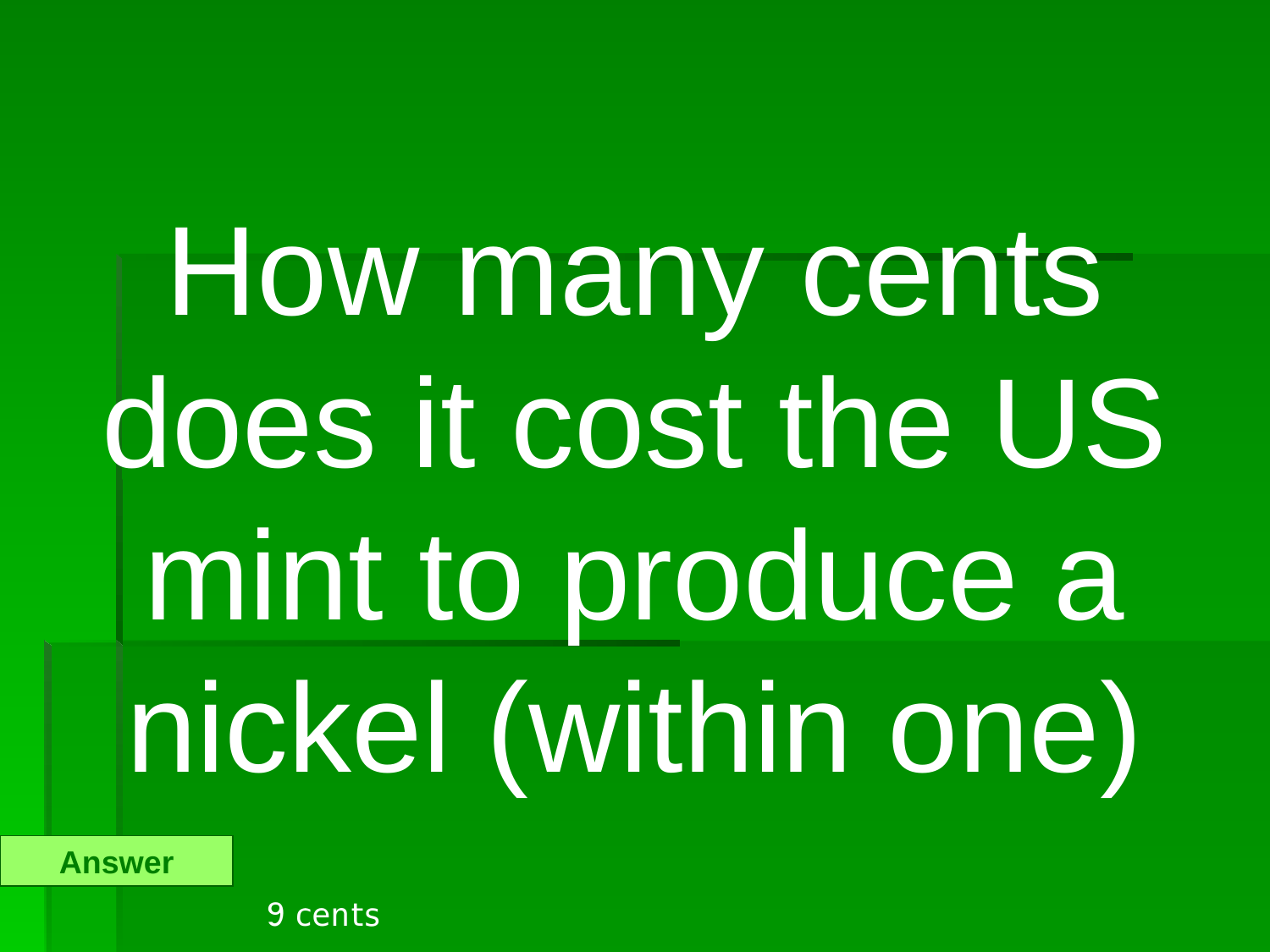

How many cents does it cost the US mint to produce a nickel (within one)
Answer
9 cents